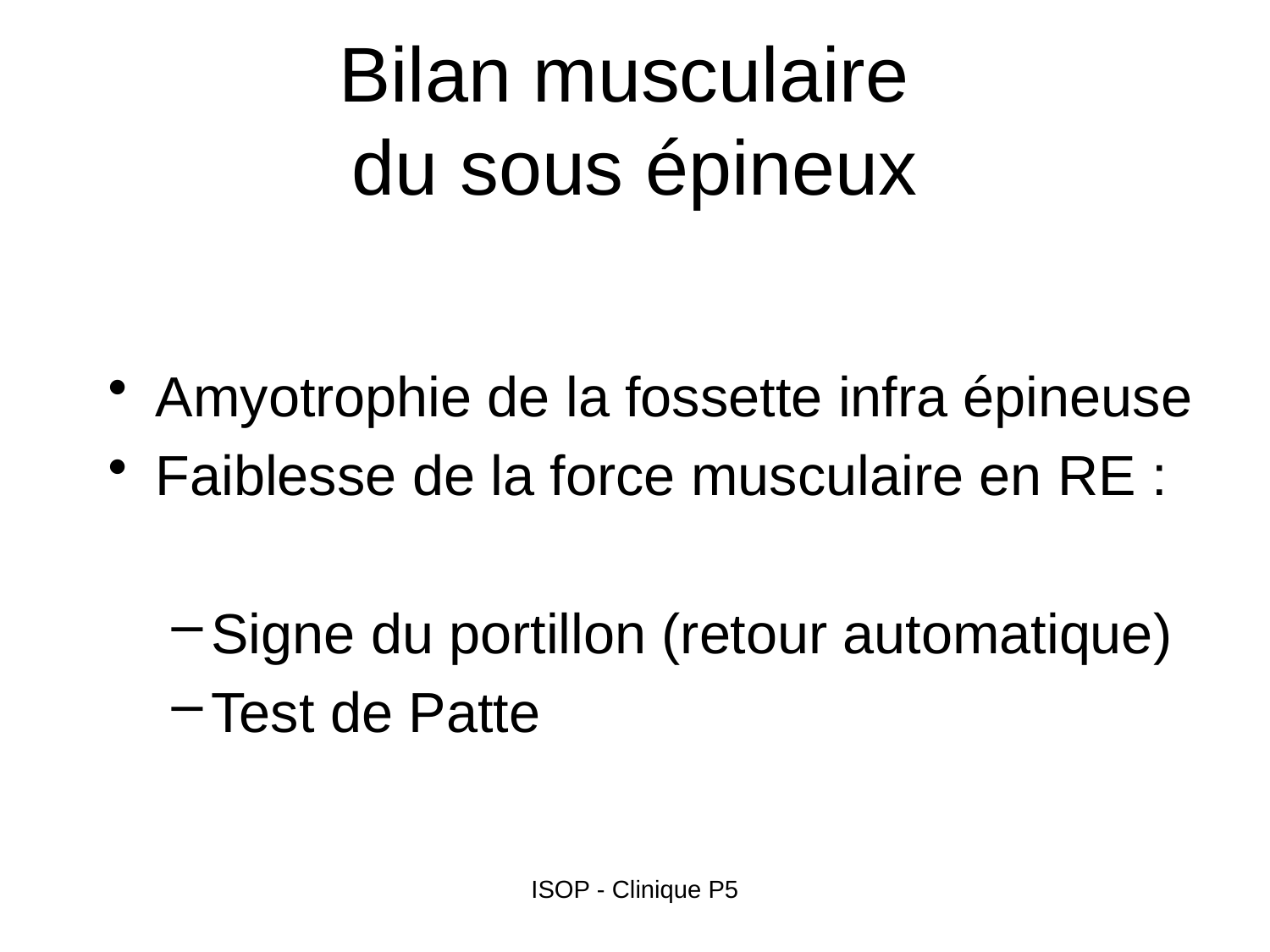

# Bilan musculaire du sous épineux

Amyotrophie de la fossette infra épineuse
Faiblesse de la force musculaire en RE :

Signe du portillon (retour automatique)
Test de Patte

ISOP - Clinique P5